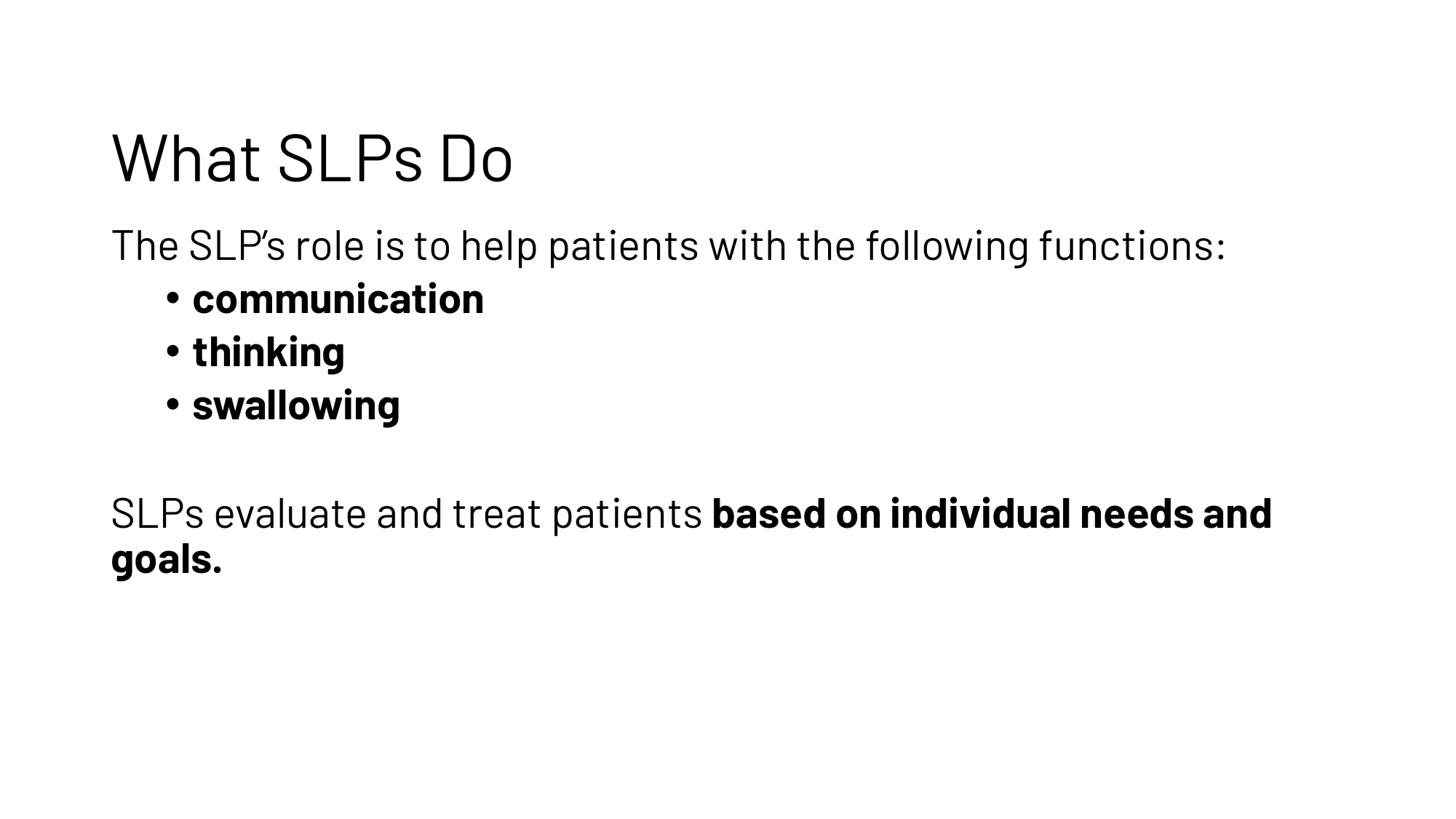

# What SLPs Do
The SLP’s role is to help patients with the following functions:
communication
thinking
swallowing

SLPs evaluate and treat patients based on individual needs and goals.